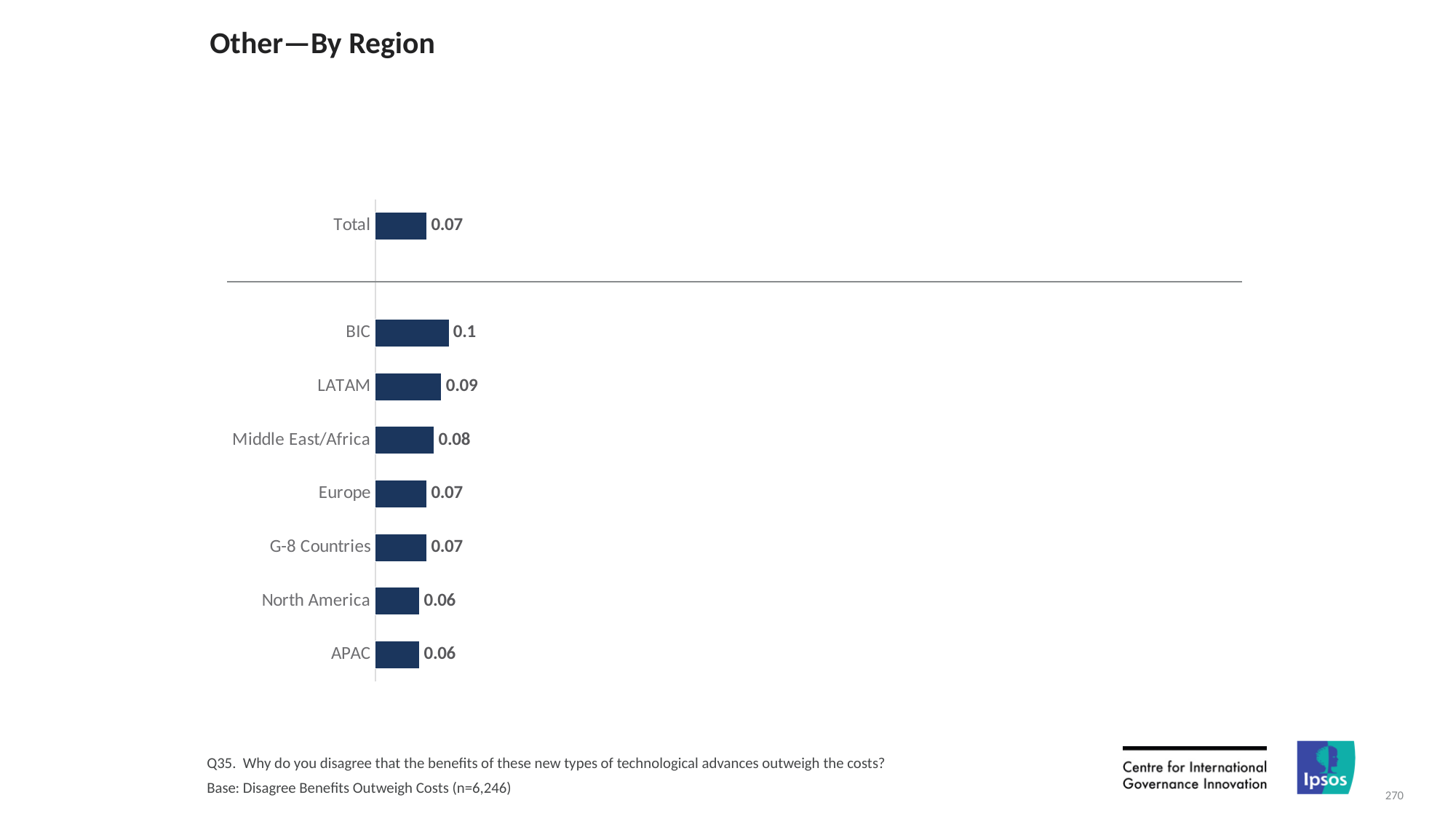

# Other—By Region

### Chart

| Category | Column2 |
|---|---|
| Total | 0.07 |
|  | None |
| BIC | 0.1 |
| LATAM | 0.09 |
| Middle East/Africa | 0.08 |
| Europe | 0.07 |
| G-8 Countries | 0.07 |
| North America | 0.06 |
| APAC | 0.06 |
Q35.  Why do you disagree that the benefits of these new types of technological advances outweigh the costs?
Base: Disagree Benefits Outweigh Costs (n=6,246)